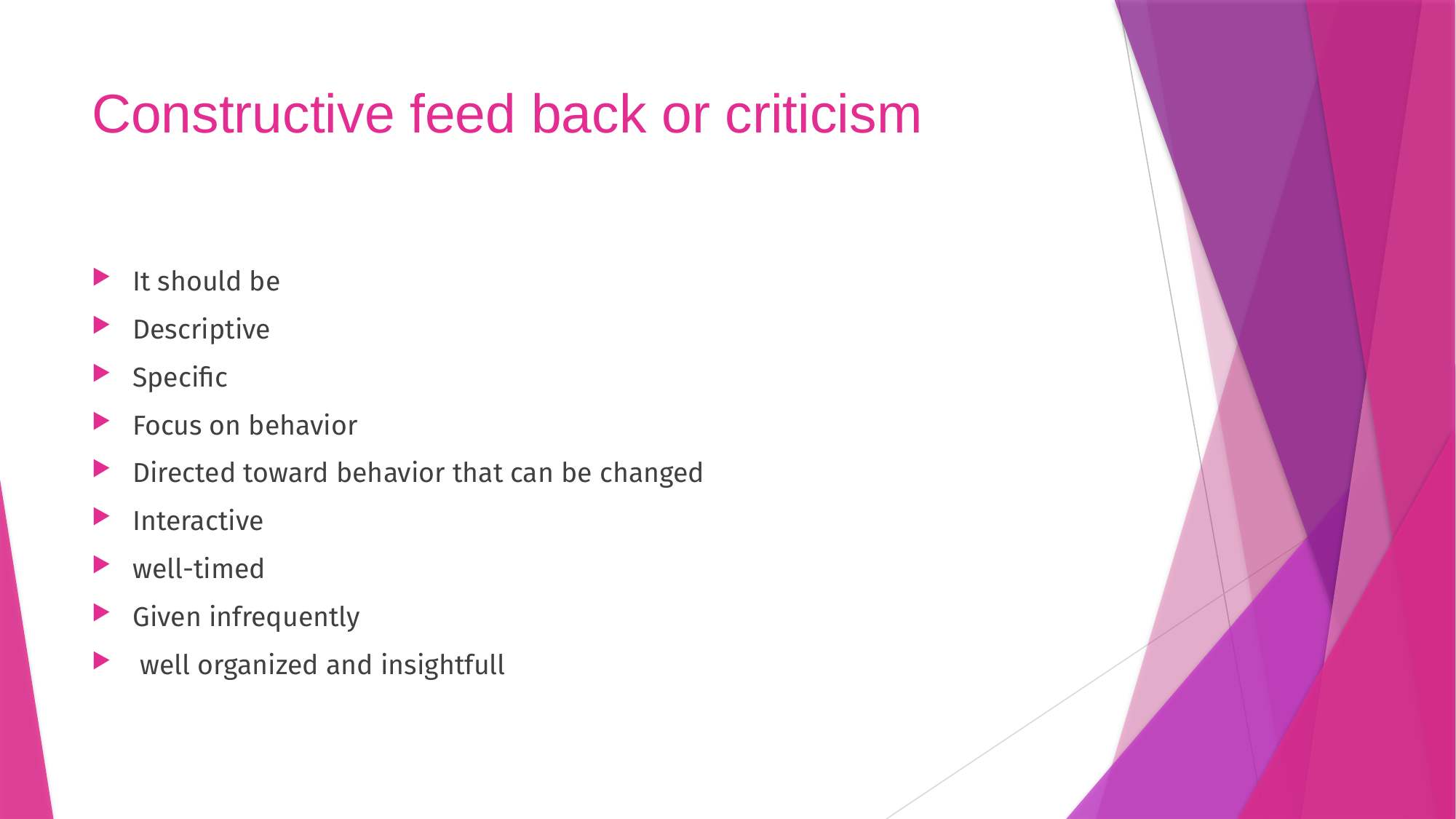

# Constructive feed back or criticism
It should be
Descriptive
Specific
Focus on behavior
Directed toward behavior that can be changed
Interactive
well-timed
Given infrequently
 well organized and insightfull